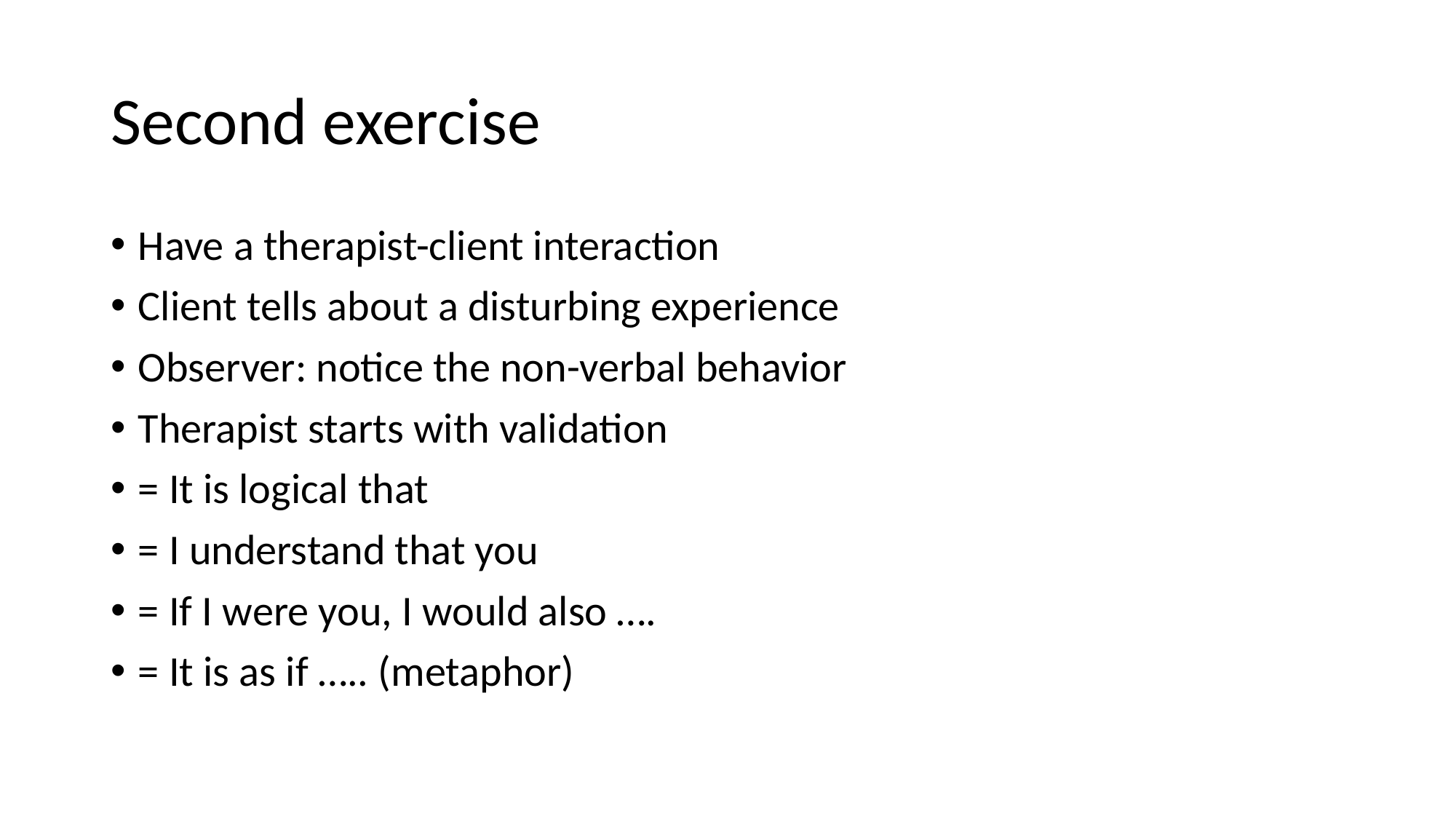

# Second exercise
Have a therapist-client interaction
Client tells about a disturbing experience
Observer: notice the non-verbal behavior
Therapist starts with validation
= It is logical that
= I understand that you
= If I were you, I would also ….
= It is as if ….. (metaphor)